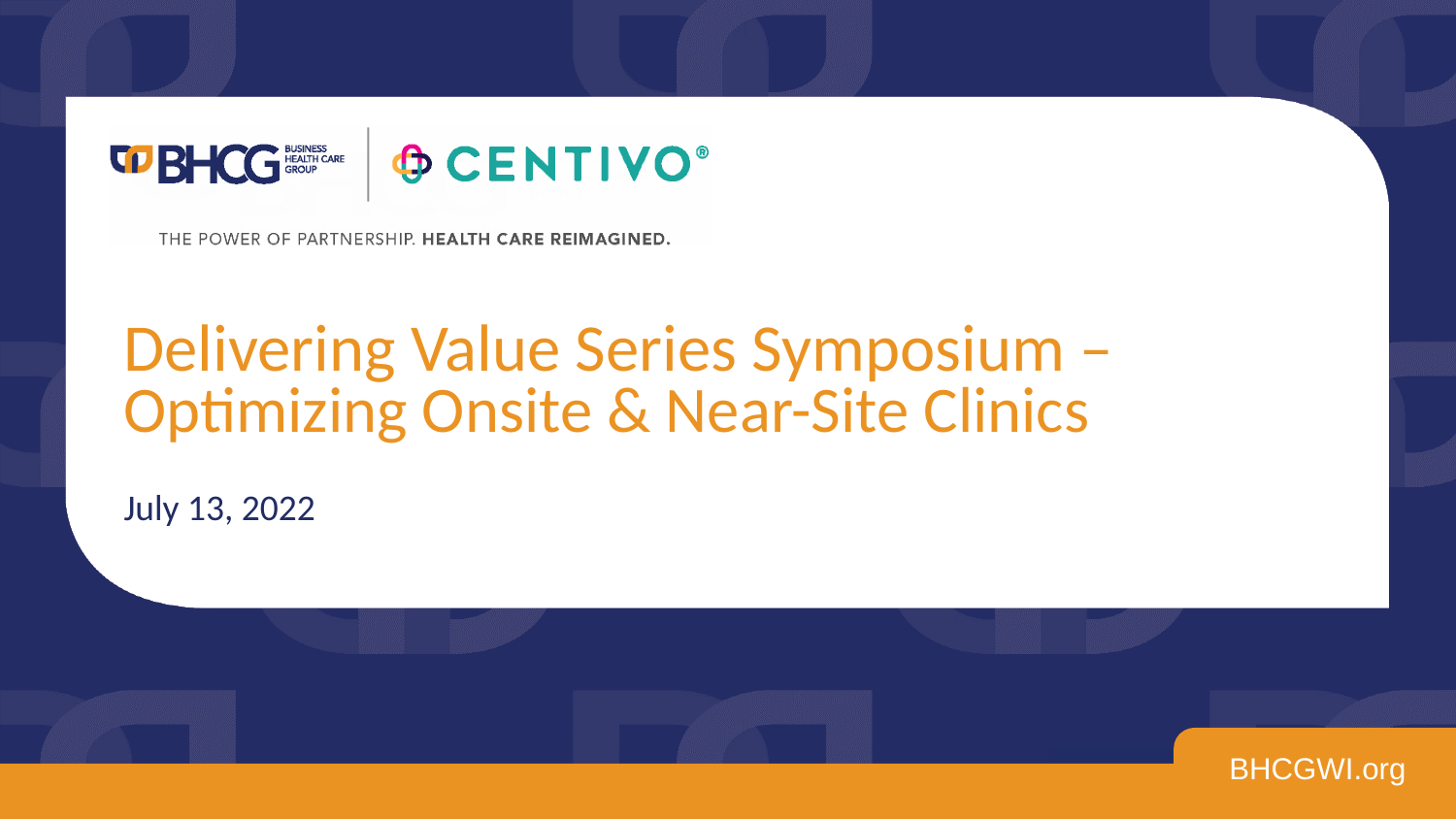

# Delivering Value Series Symposium – Optimizing Onsite & Near-Site Clinics
July 13, 2022